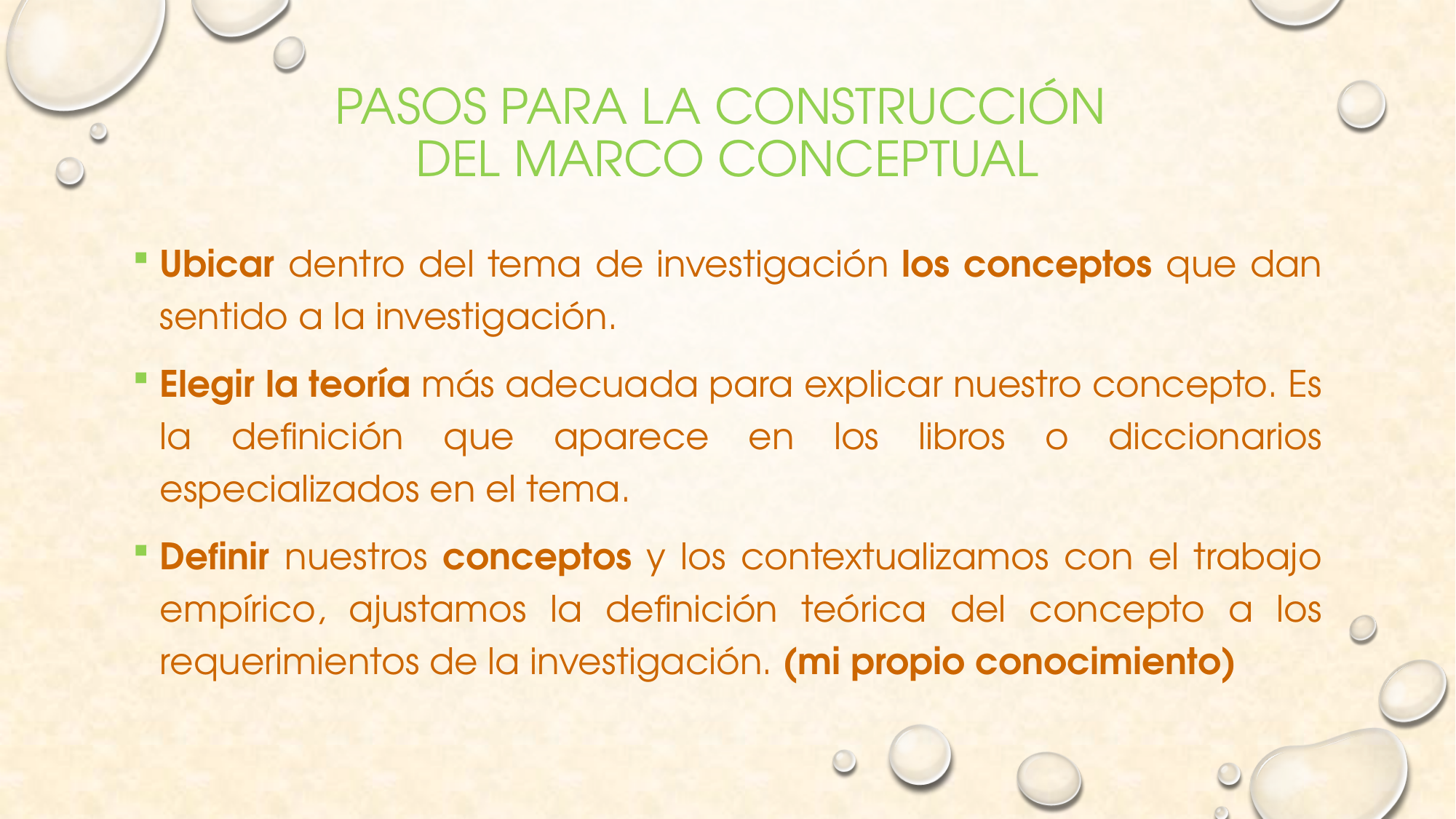

# Pasos para la construcción del marco conceptual
Ubicar dentro del tema de investigación los conceptos que dan sentido a la investigación.
Elegir la teoría más adecuada para explicar nuestro concepto. Es la definición que aparece en los libros o diccionarios especializados en el tema.
Definir nuestros conceptos y los contextualizamos con el trabajo empírico, ajustamos la definición teórica del concepto a los requerimientos de la investigación. (mi propio conocimiento)